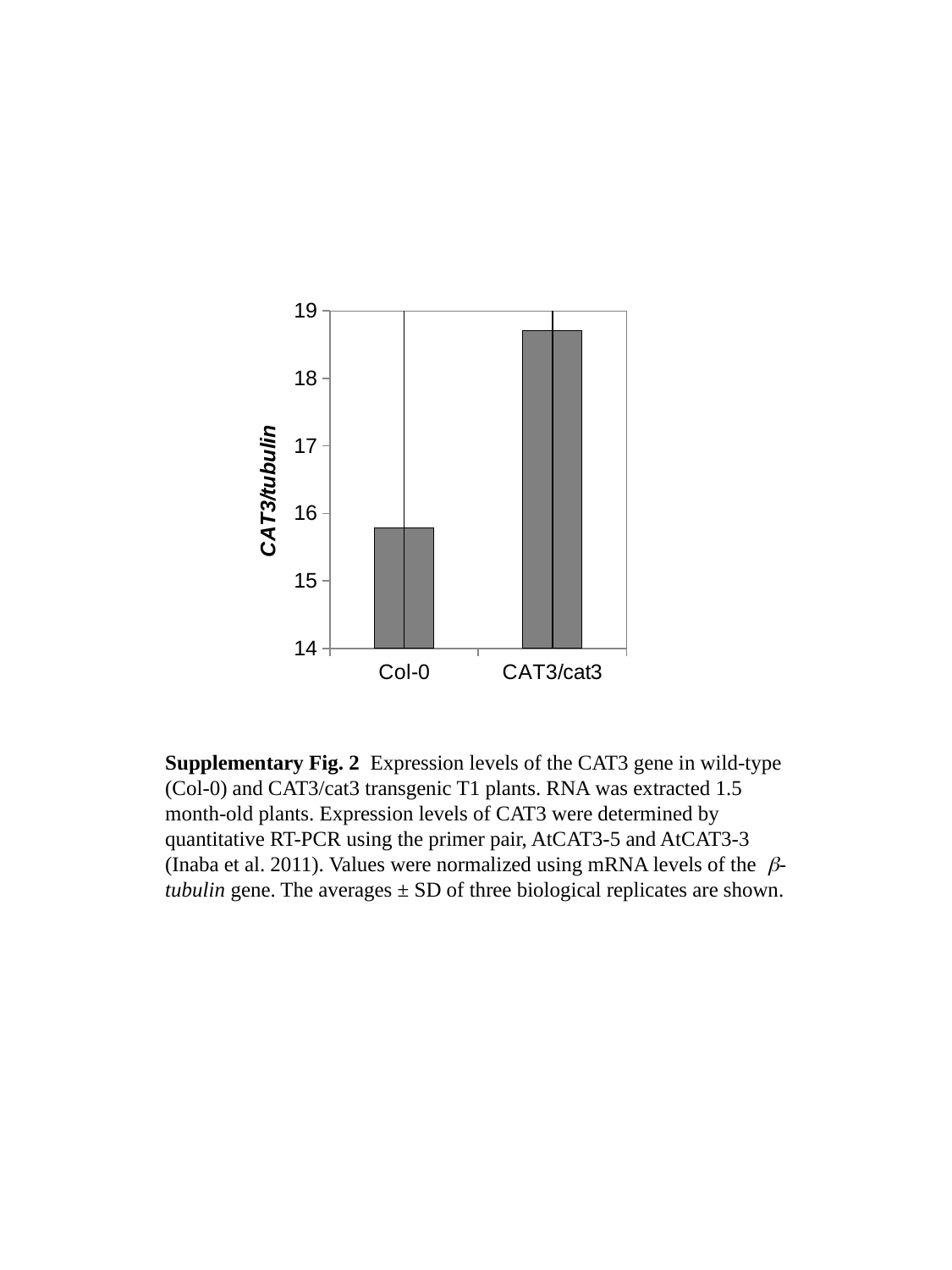

### Chart

| Category |  |
|---|---|
| Col-0 | 15.78741868946025 |
| CAT3/cat3 | 18.70254032269718 |
Supplementary Fig. 2  Expression levels of the CAT3 gene in wild-type (Col-0) and CAT3/cat3 transgenic T1 plants. RNA was extracted 1.5 month-old plants. Expression levels of CAT3 were determined by quantitative RT-PCR using the primer pair, AtCAT3-5 and AtCAT3-3 (Inaba et al. 2011). Values were normalized using mRNA levels of the β-tubulin gene. The averages ± SD of three biological replicates are shown.